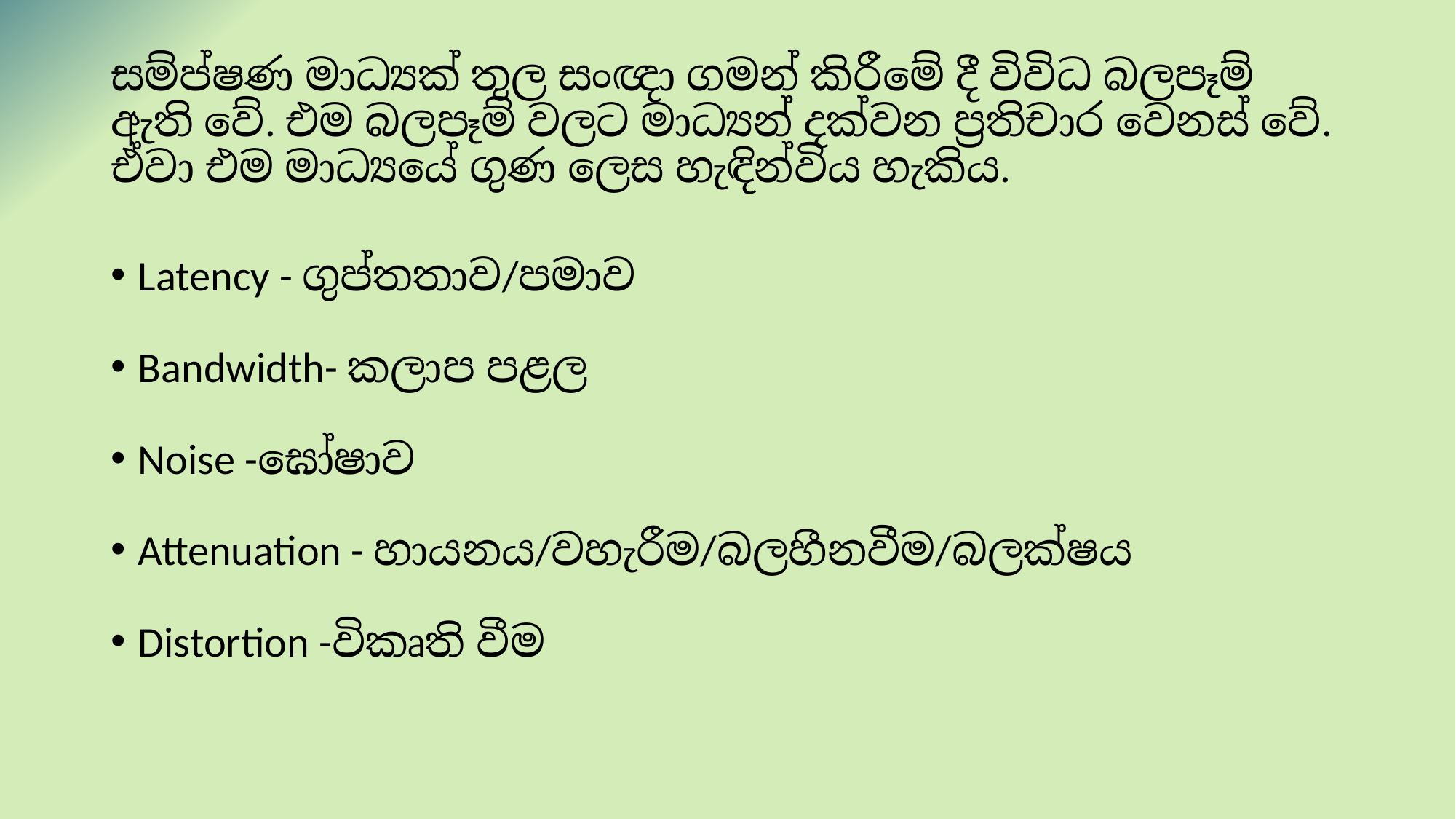

# සම්ප්‍රේෂණ මාධ්‍යක් තුල සංඥා ගමන් කිරීමේ දී විවිධ බලපෑම් ඇති වේ. එම බලපෑම් වලට මාධ්‍යන් දක්වන ප්‍රතිචාර වෙනස් වේ. ඒවා එම මාධ්‍යයේ ගුණ ලෙස හැඳින්විය හැකිය.
Latency - ගුප්තතාව/පමාව
Bandwidth- කලාප පළල
Noise -ඝෝෂාව
Attenuation - හායනය/වහැරීම/බලහීනවීම/බලක්ෂය
Distortion -විකෘති වීම